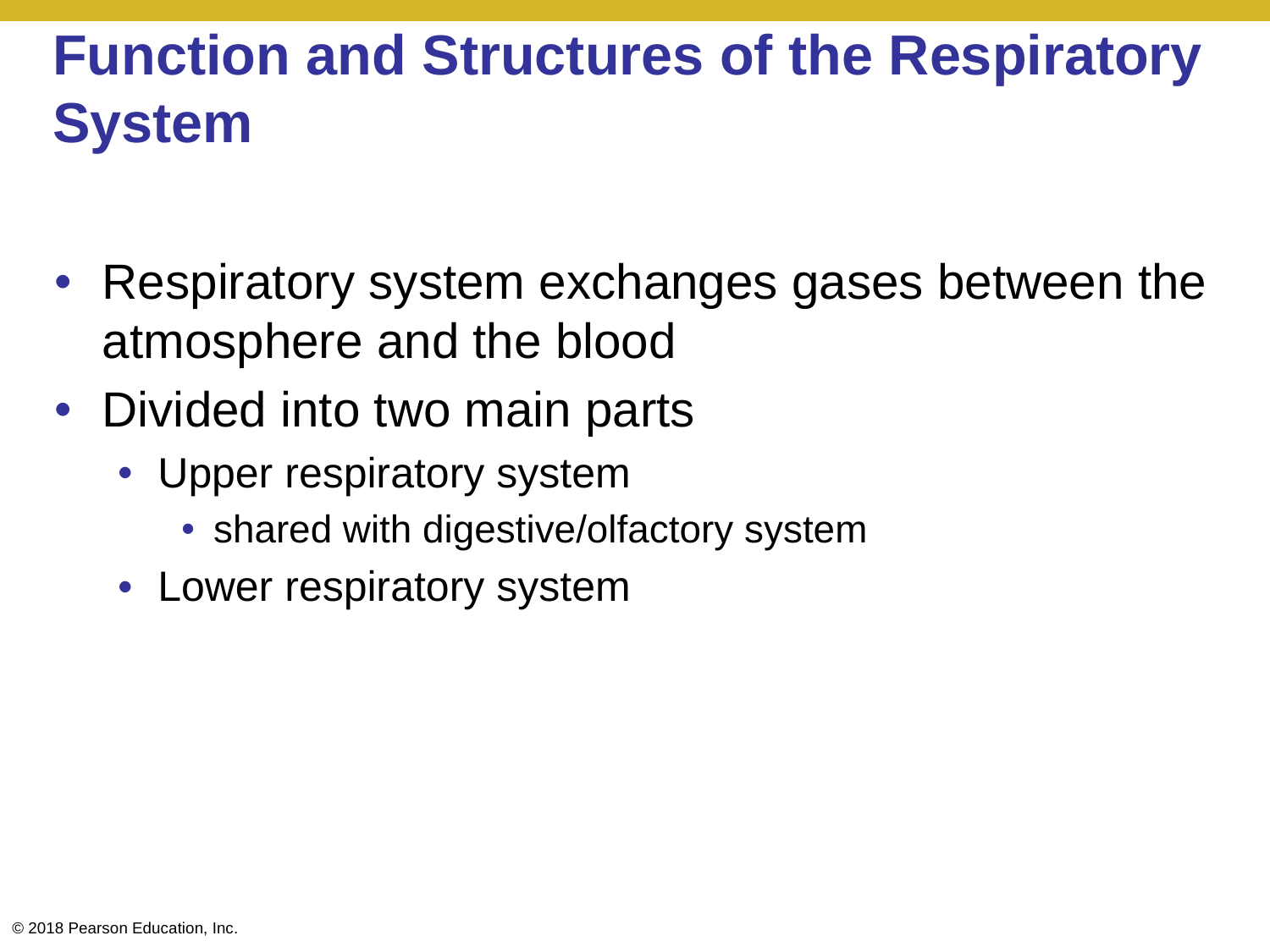

# Function and Structures of the Respiratory System
Respiratory system exchanges gases between the atmosphere and the blood
Divided into two main parts
Upper respiratory system
shared with digestive/olfactory system
Lower respiratory system